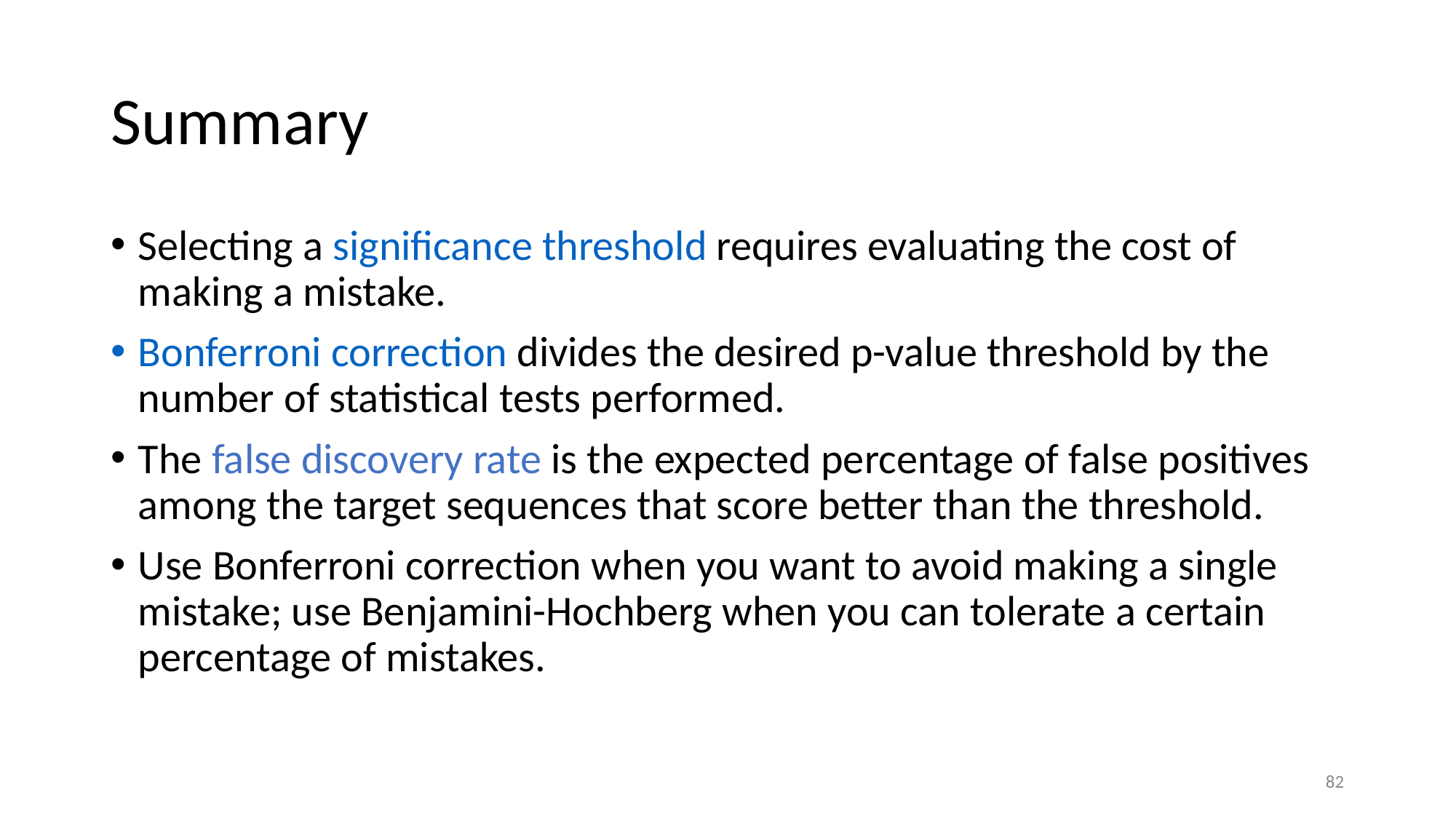

# Summary
Selecting a significance threshold requires evaluating the cost of making a mistake.
Bonferroni correction divides the desired p-value threshold by the number of statistical tests performed.
The false discovery rate is the expected percentage of false positives among the target sequences that score better than the threshold.
Use Bonferroni correction when you want to avoid making a single mistake; use Benjamini-Hochberg when you can tolerate a certain percentage of mistakes.

82